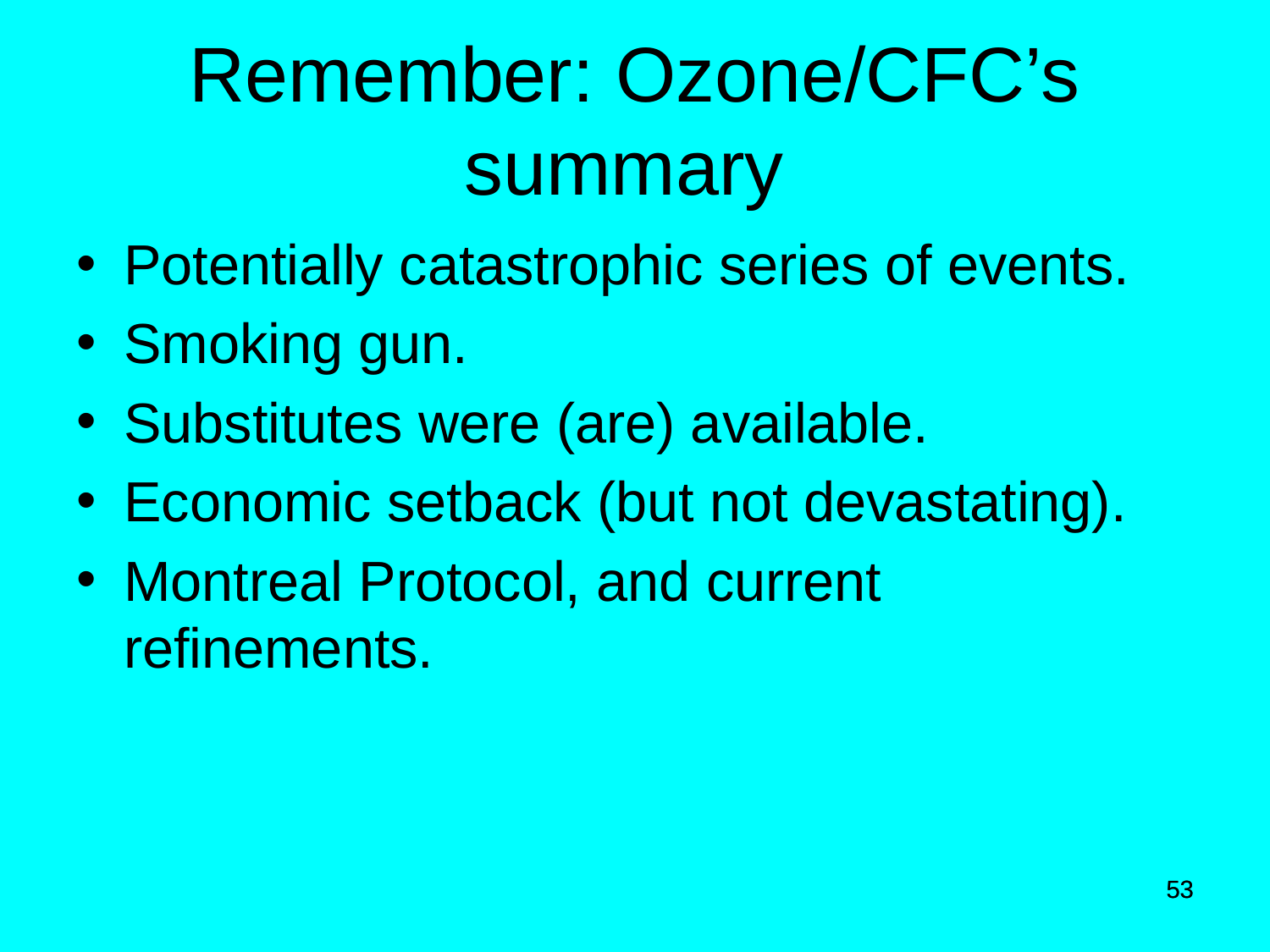

# Remember: Ozone/CFC’s summary
Potentially catastrophic series of events.
Smoking gun.
Substitutes were (are) available.
Economic setback (but not devastating).
Montreal Protocol, and current refinements.
53
53